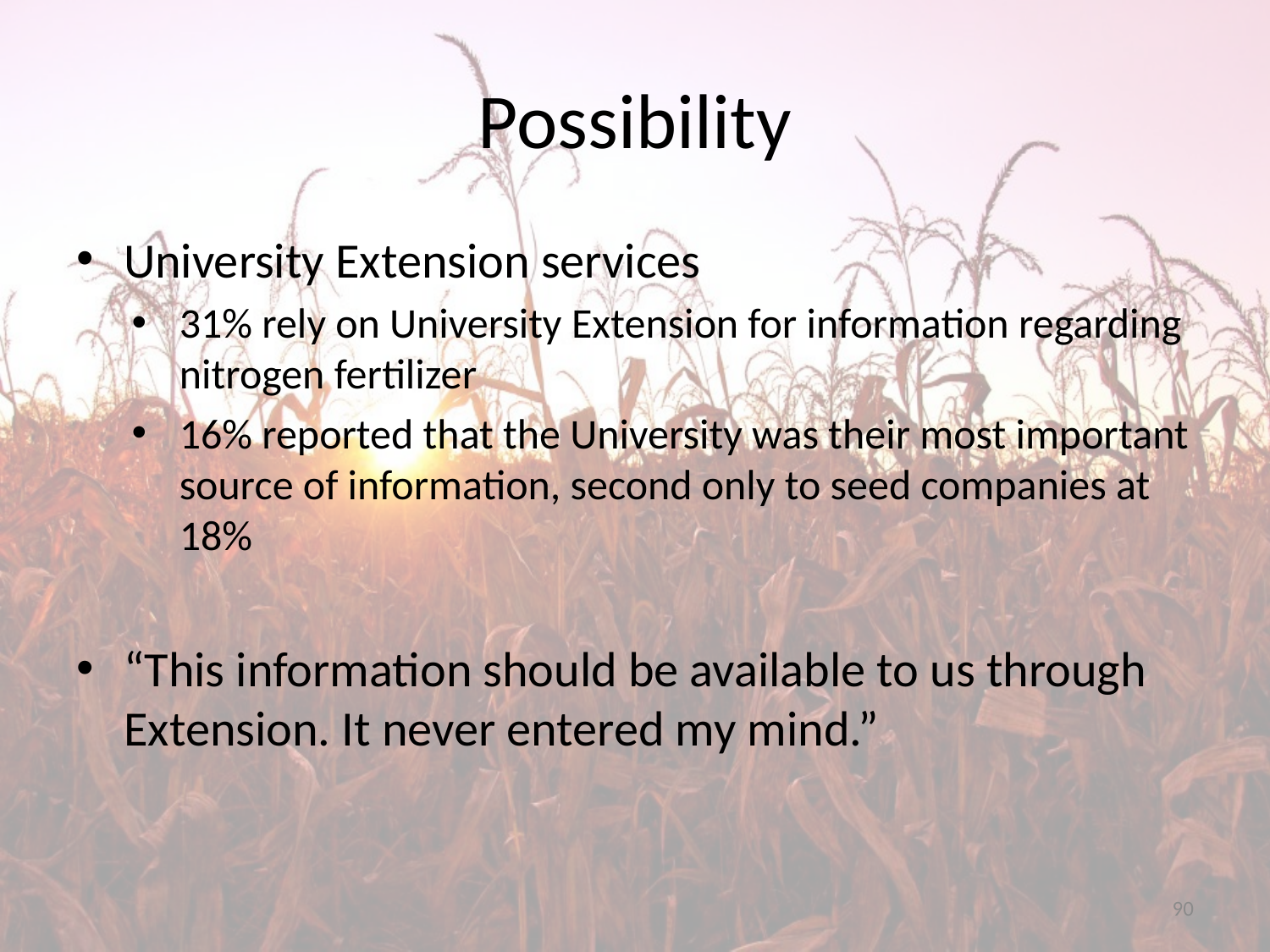

# Possibility
University Extension services
31% rely on University Extension for information regarding nitrogen fertilizer
16% reported that the University was their most important source of information, second only to seed companies at 18%

“This information should be available to us through Extension. It never entered my mind.”

90